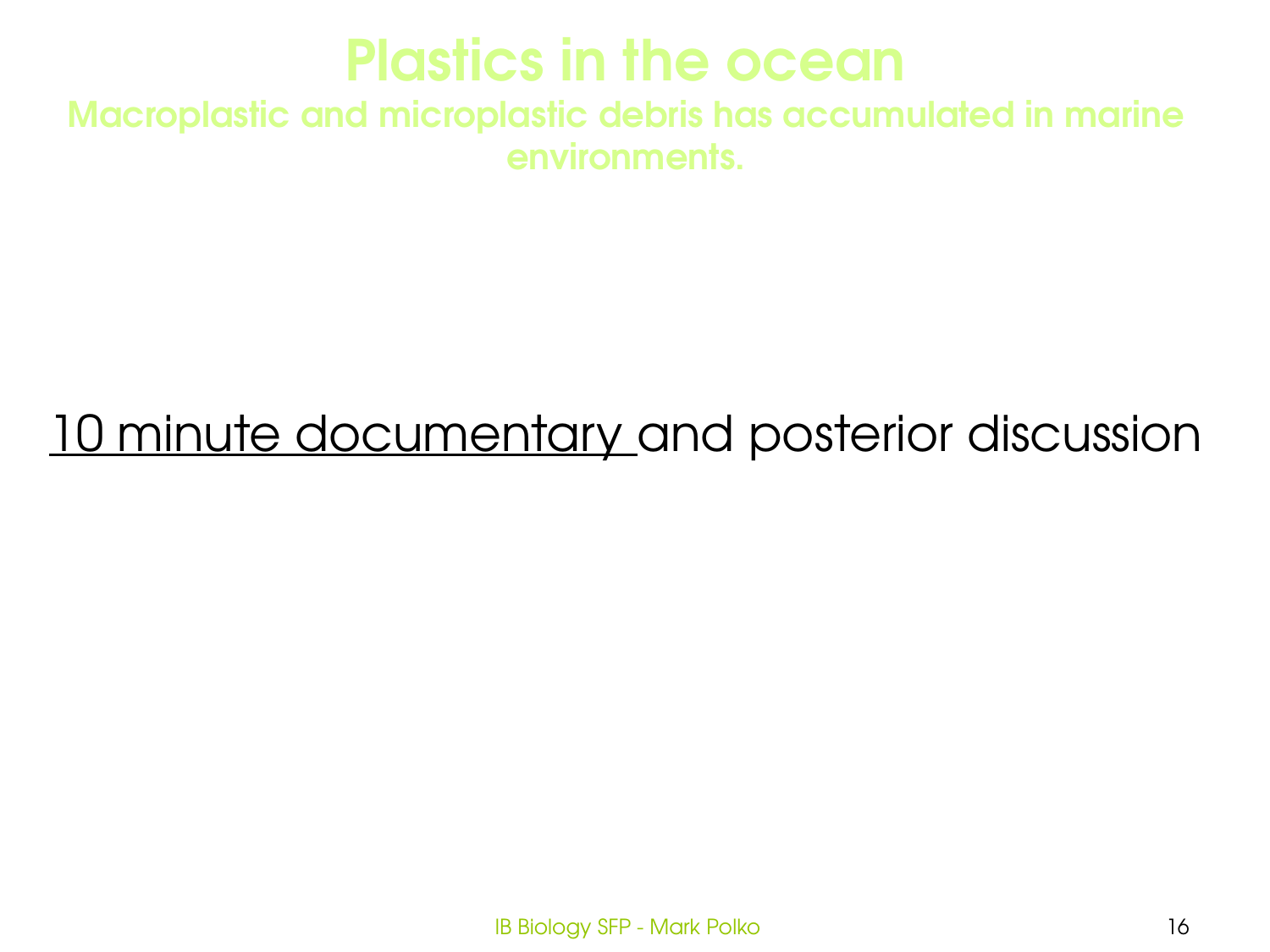

Plastics in the ocean
Macroplastic and microplastic debris has accumulated in marine environments.
10 minute documentary and posterior discussion

16
IB Biology SFP - Mark Polko